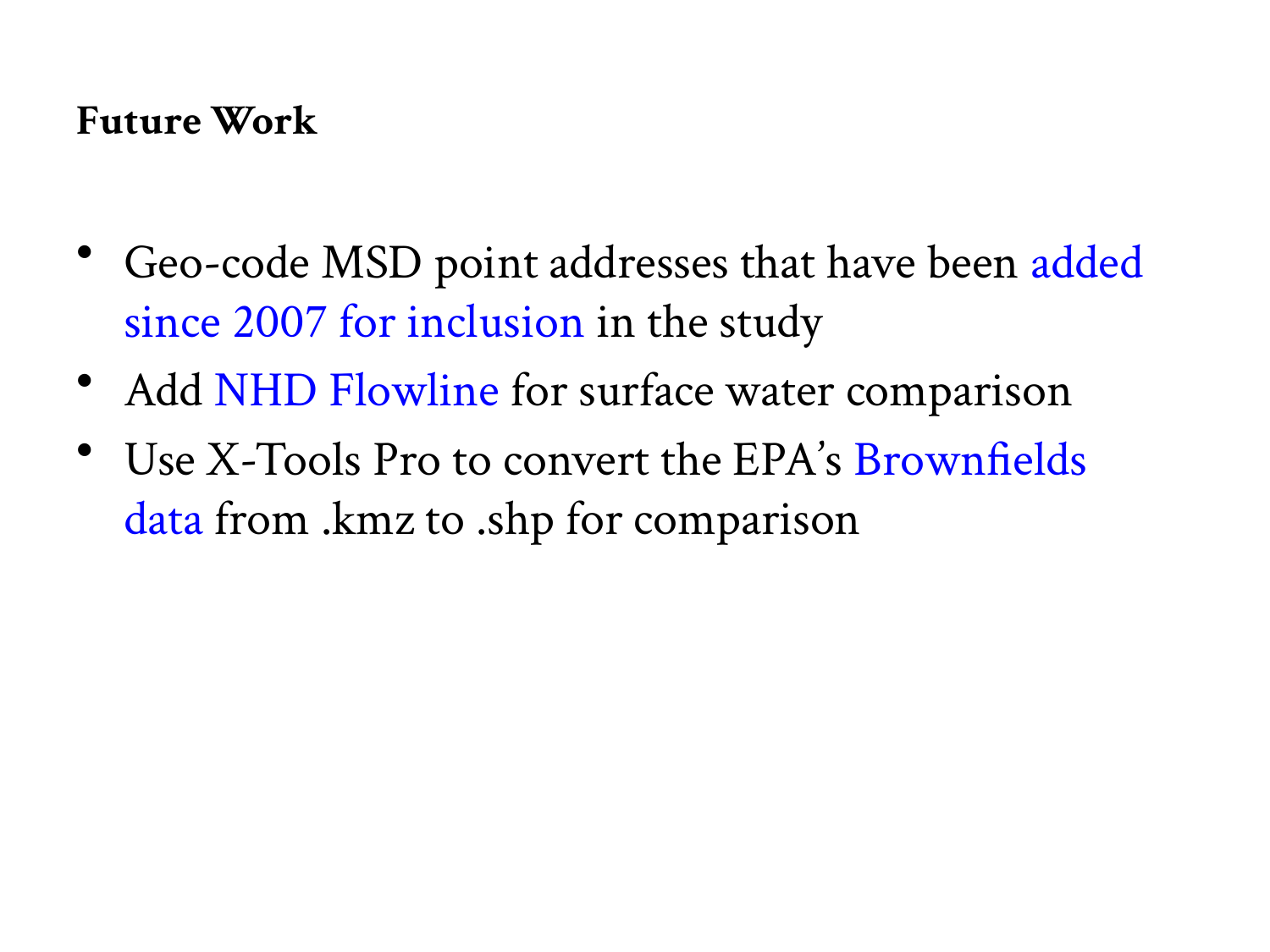

# Future Work
Geo-code MSD point addresses that have been added since 2007 for inclusion in the study
Add NHD Flowline for surface water comparison
Use X-Tools Pro to convert the EPA’s Brownfields data from .kmz to .shp for comparison